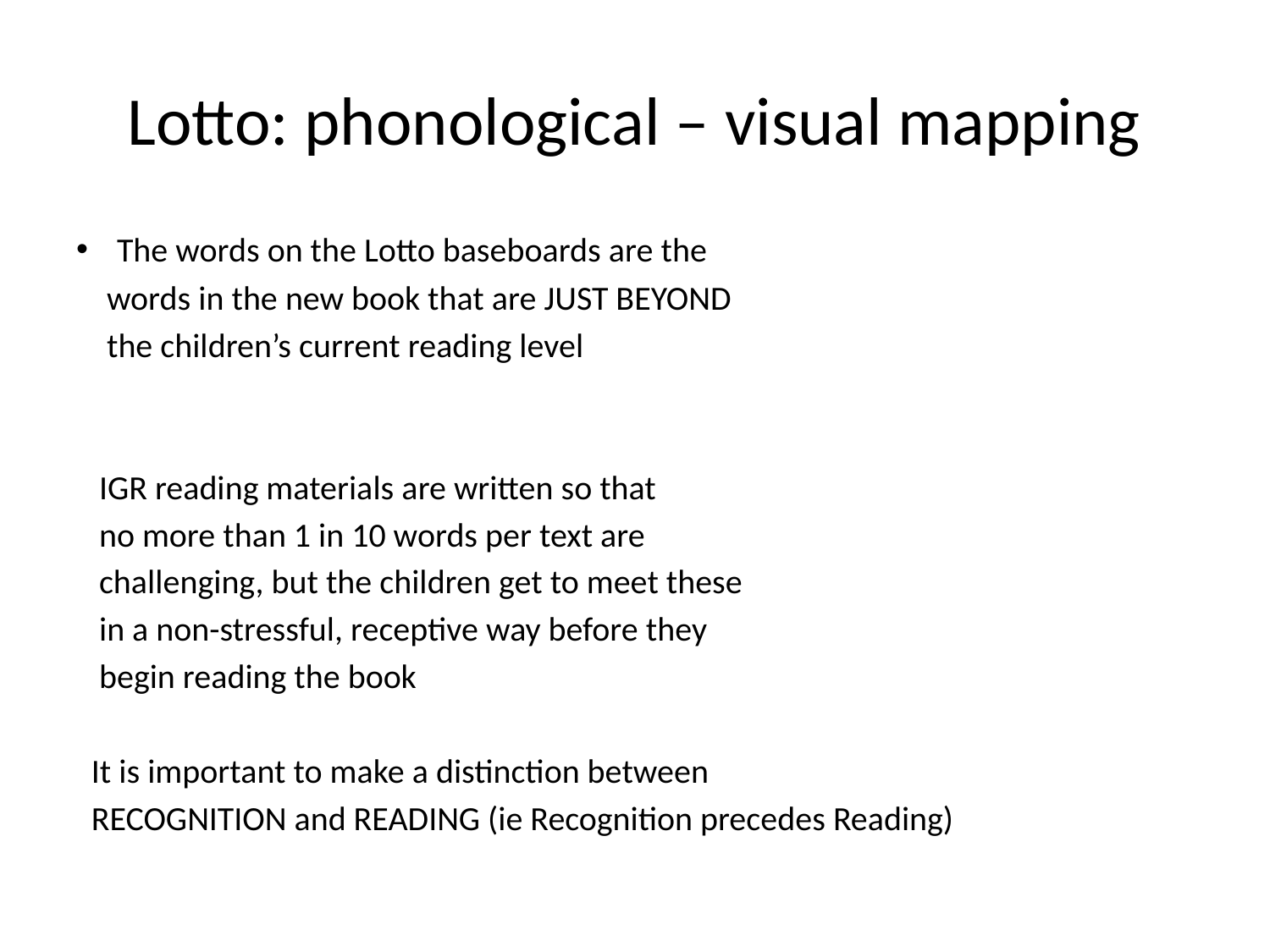

# Lotto: phonological – visual mapping
The words on the Lotto baseboards are the
    words in the new book that are JUST BEYOND
    the children’s current reading level

   IGR reading materials are written so that
   no more than 1 in 10 words per text are
   challenging, but the children get to meet these
   in a non-stressful, receptive way before they
   begin reading the book

  It is important to make a distinction between
  RECOGNITION and READING (ie Recognition precedes Reading)